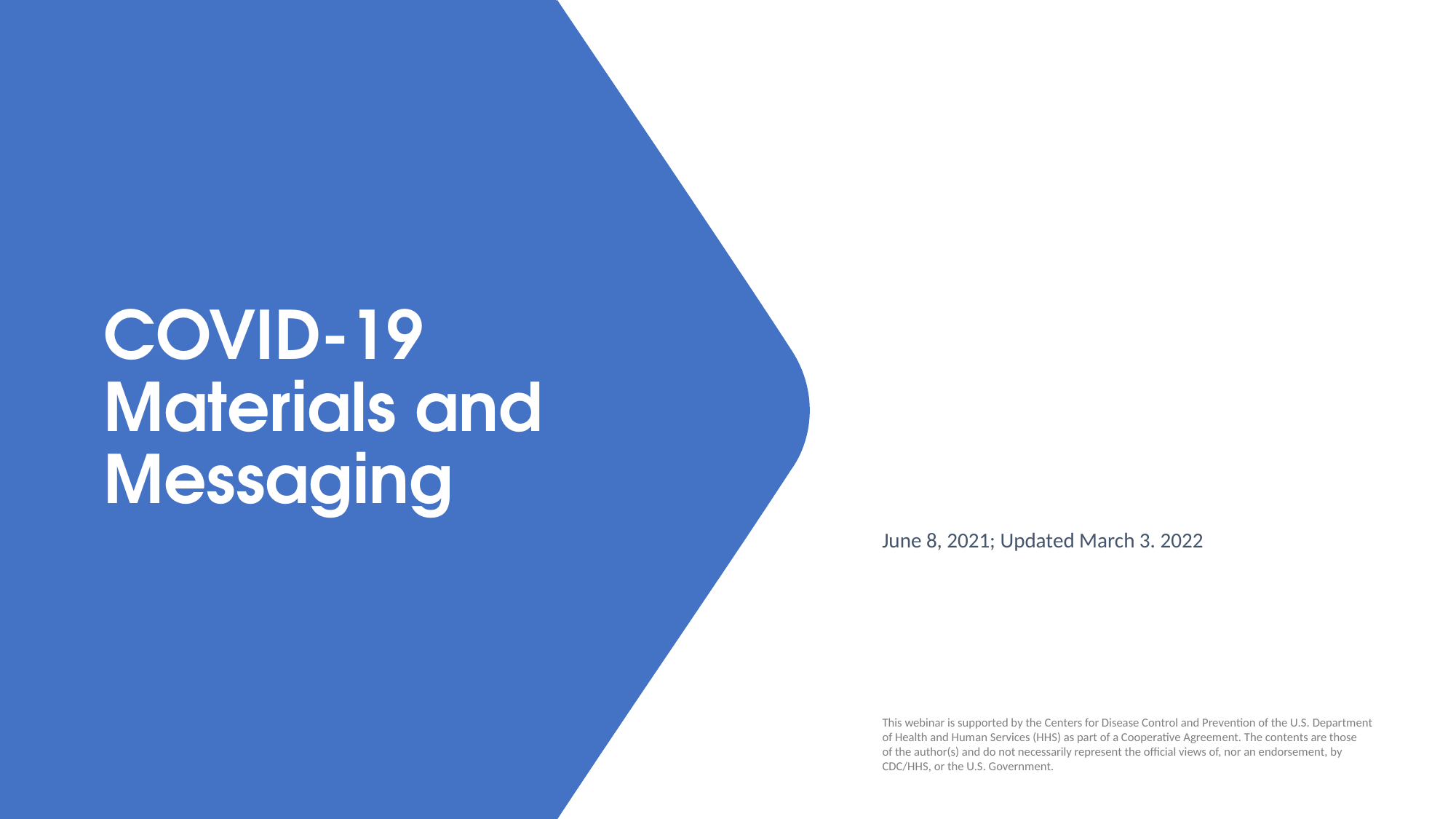

# COVID-19 Materials and Messaging
June 8, 2021; Updated March 3. 2022
This webinar is supported by the Centers for Disease Control and Prevention of the U.S. Department of Health and Human Services (HHS) as part of a Cooperative Agreement. The contents are those of the author(s) and do not necessarily represent the official views of, nor an endorsement, by CDC/HHS, or the U.S. Government.